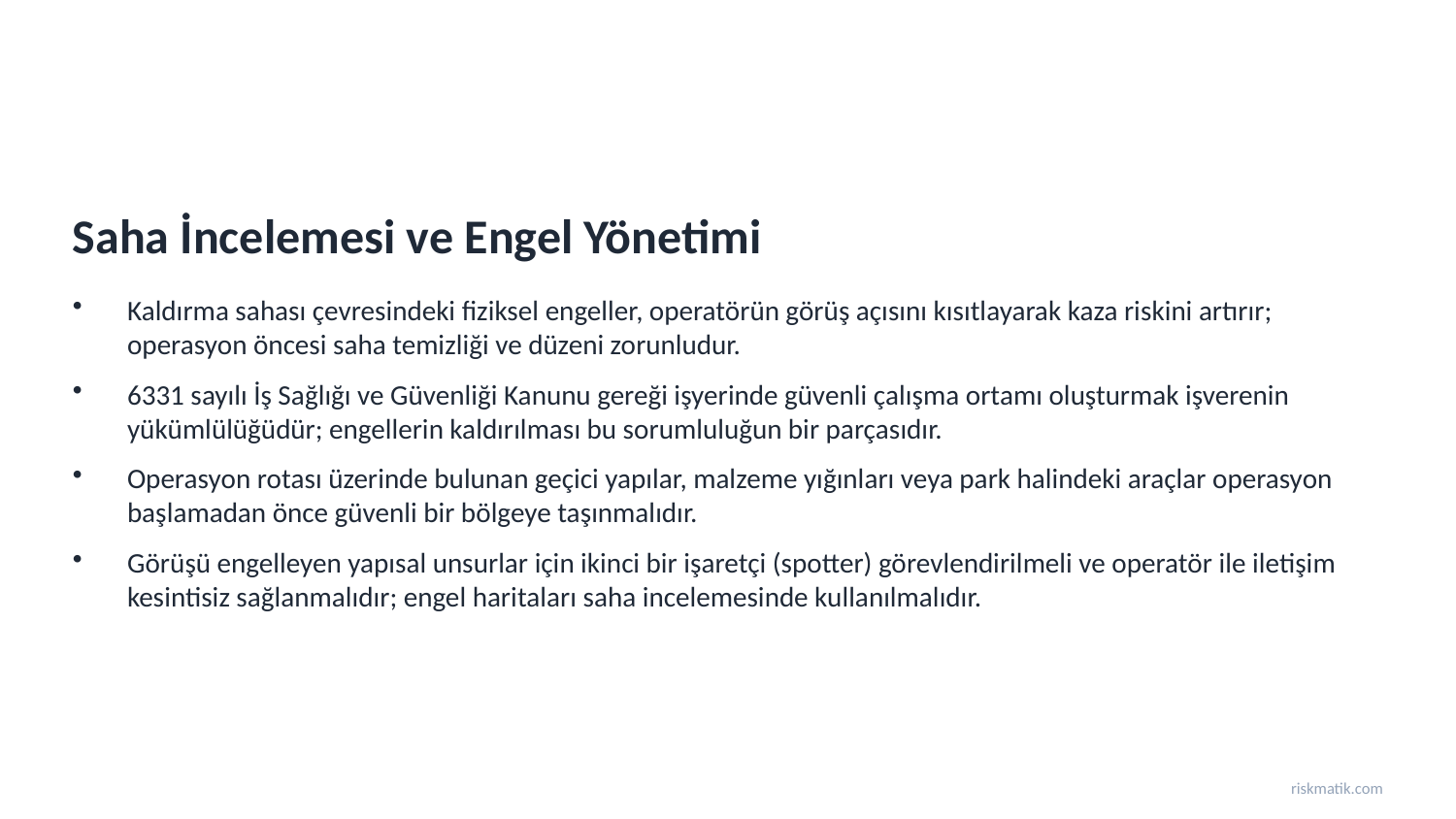

Saha İncelemesi ve Engel Yönetimi
Kaldırma sahası çevresindeki fiziksel engeller, operatörün görüş açısını kısıtlayarak kaza riskini artırır; operasyon öncesi saha temizliği ve düzeni zorunludur.
6331 sayılı İş Sağlığı ve Güvenliği Kanunu gereği işyerinde güvenli çalışma ortamı oluşturmak işverenin yükümlülüğüdür; engellerin kaldırılması bu sorumluluğun bir parçasıdır.
Operasyon rotası üzerinde bulunan geçici yapılar, malzeme yığınları veya park halindeki araçlar operasyon başlamadan önce güvenli bir bölgeye taşınmalıdır.
Görüşü engelleyen yapısal unsurlar için ikinci bir işaretçi (spotter) görevlendirilmeli ve operatör ile iletişim kesintisiz sağlanmalıdır; engel haritaları saha incelemesinde kullanılmalıdır.
riskmatik.com